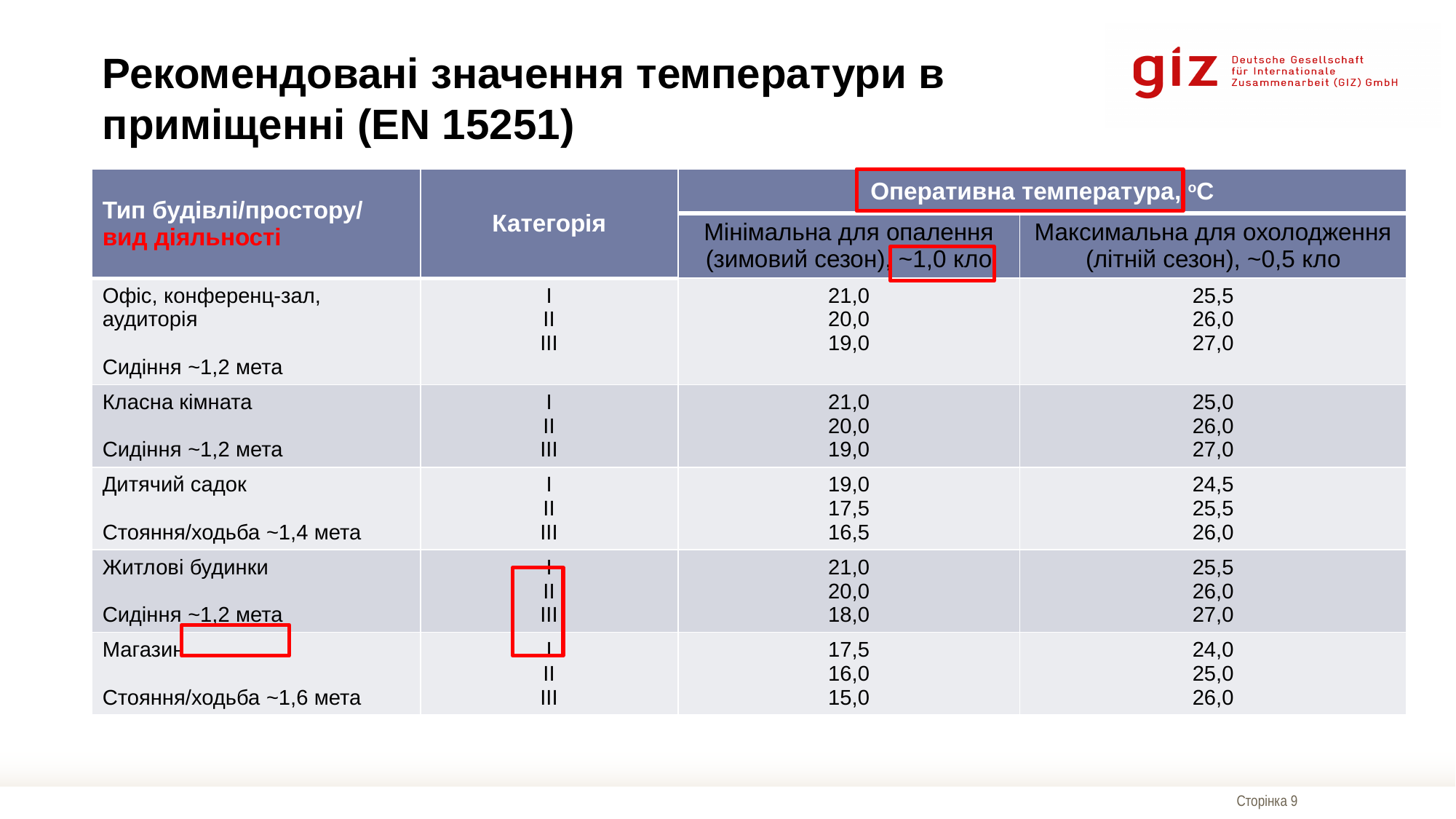

# Рекомендовані значення температури в приміщенні (EN 15251)
| Тип будівлі/простору/ вид діяльності | Категорія | Оперативна температура, oC |  |
| --- | --- | --- | --- |
|  |  | Мінімальна для опалення (зимовий сезон), ~1,0 кло | Максимальна для охолодження (літній сезон), ~0,5 кло |
| Офіс, конференц-зал, аудиторія Сидіння ~1,2 мета | I II III | 21,0 20,0 19,0 | 25,5 26,0 27,0 |
| Класна кімната Сидіння ~1,2 мета | I II III | 21,0 20,0 19,0 | 25,0 26,0 27,0 |
| Дитячий садок Стояння/ходьба ~1,4 мета | I II III | 19,0 17,5 16,5 | 24,5 25,5 26,0 |
| Житлові будинки Сидіння ~1,2 мета | I II III | 21,0 20,0 18,0 | 25,5 26,0 27,0 |
| Магазин Стояння/ходьба ~1,6 мета | I II III | 17,5 16,0 15,0 | 24,0 25,0 26,0 |